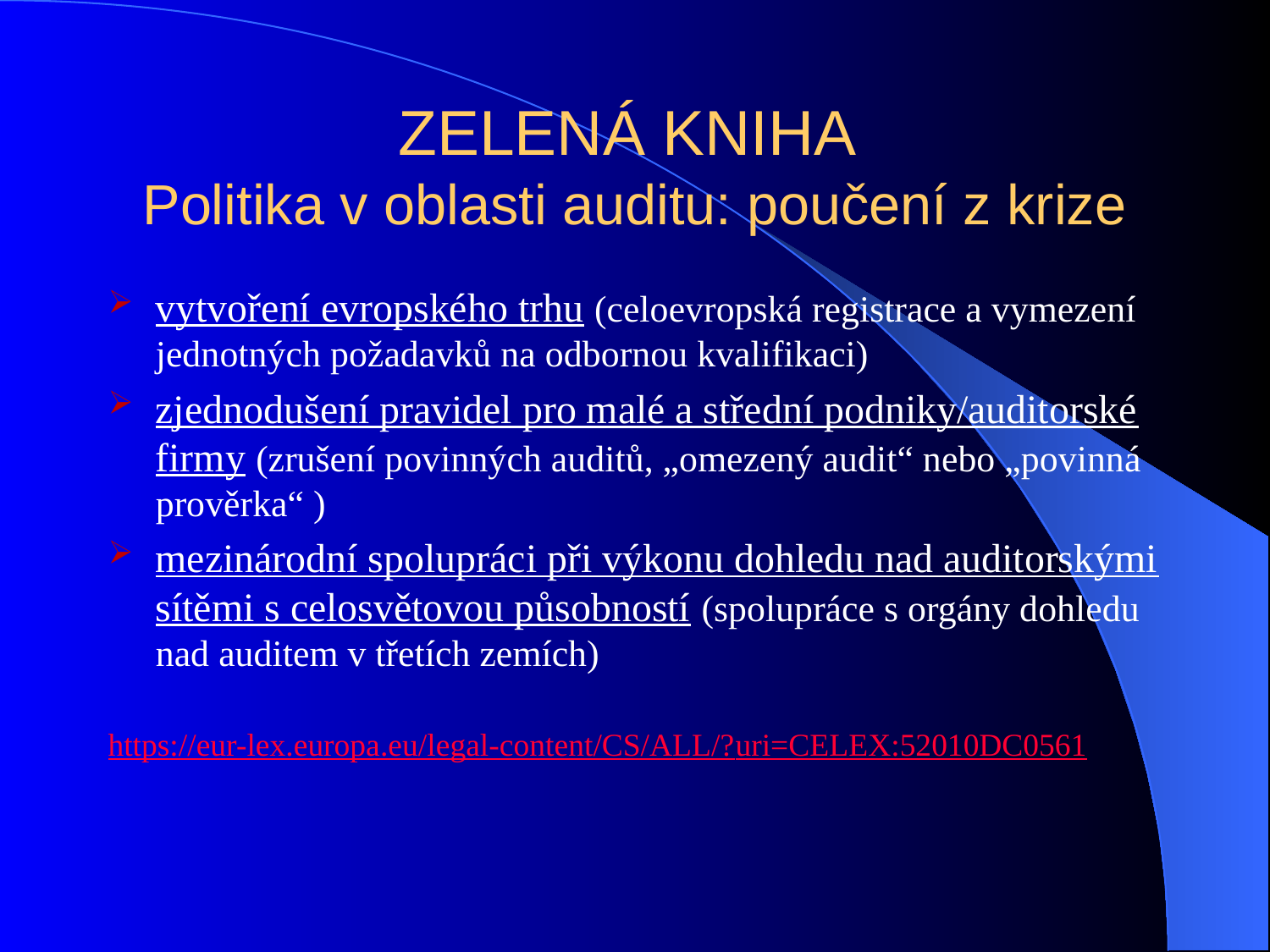

# ZELENÁ KNIHA Politika v oblasti auditu: poučení z krize
vytvoření evropského trhu (celoevropská registrace a vymezení jednotných požadavků na odbornou kvalifikaci)
zjednodušení pravidel pro malé a střední podniky/auditorské firmy (zrušení povinných auditů, „omezený audit“ nebo „povinná prověrka“ )
mezinárodní spolupráci při výkonu dohledu nad auditorskými sítěmi s celosvětovou působností (spolupráce s orgány dohledu nad auditem v třetích zemích)

https://eur-lex.europa.eu/legal-content/CS/ALL/?uri=CELEX:52010DC0561